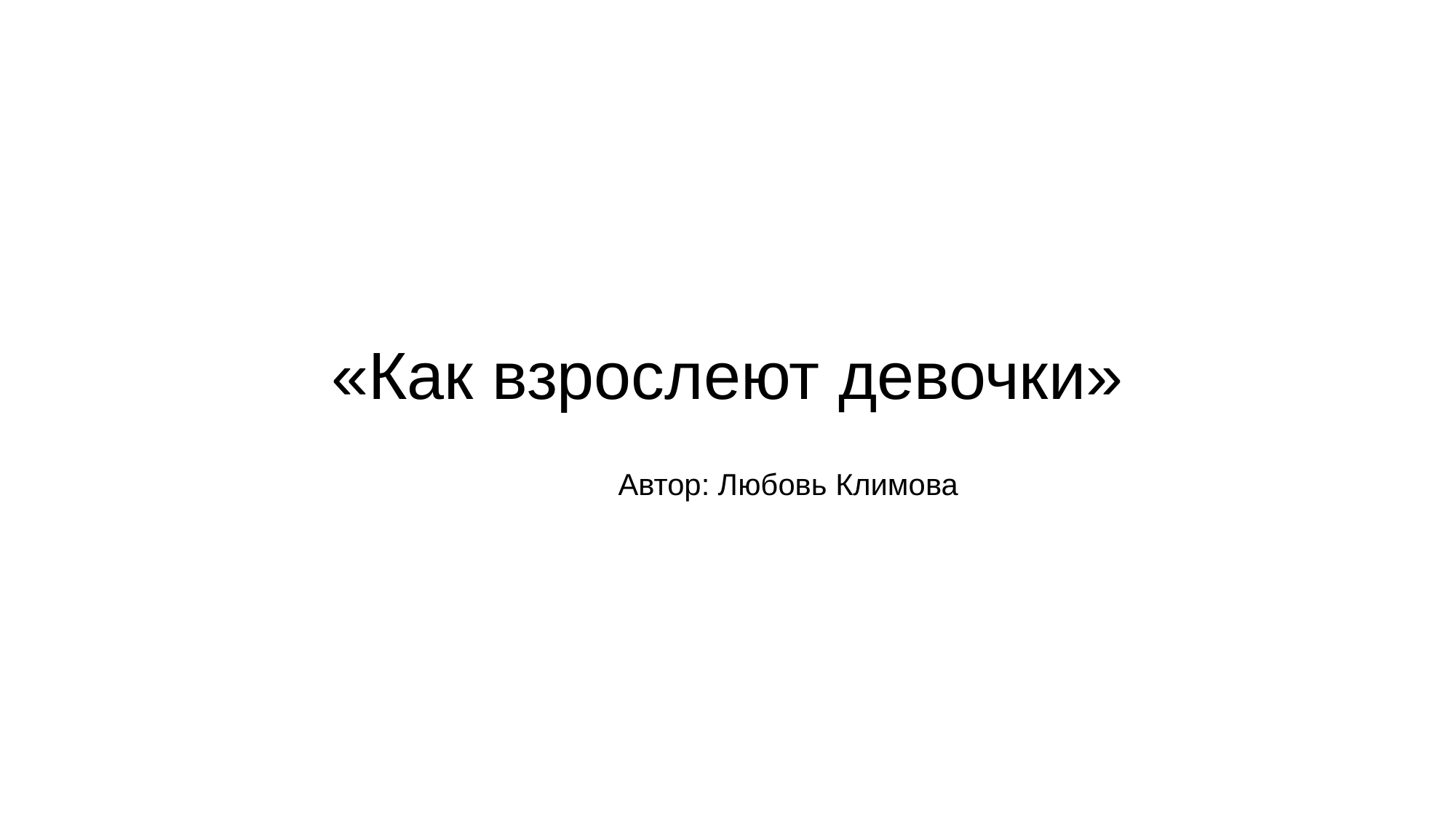

# «Как взрослеют девочки»
Автор: Любовь Климова